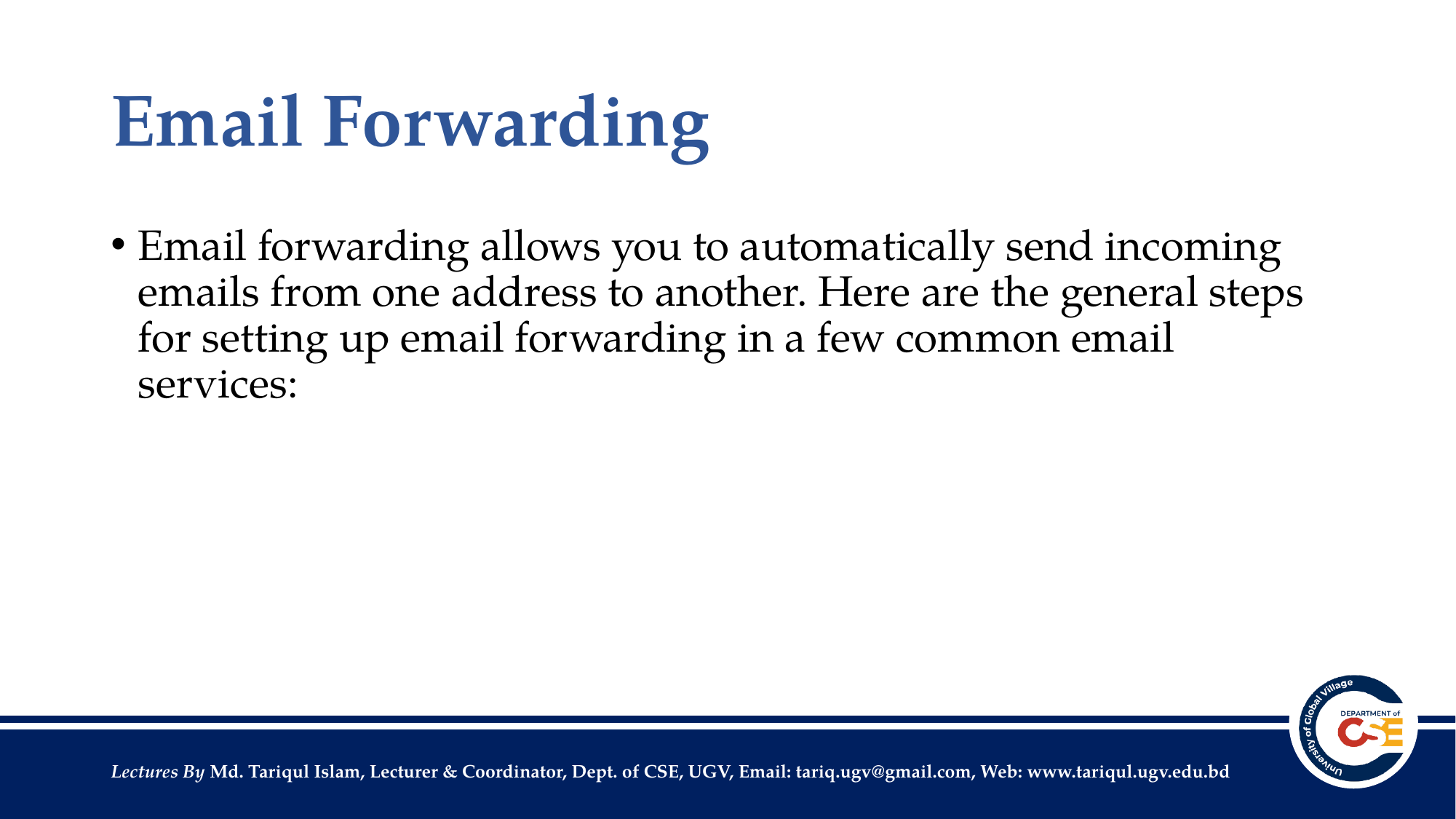

# Email Forwarding
Email forwarding allows you to automatically send incoming emails from one address to another. Here are the general steps for setting up email forwarding in a few common email services: